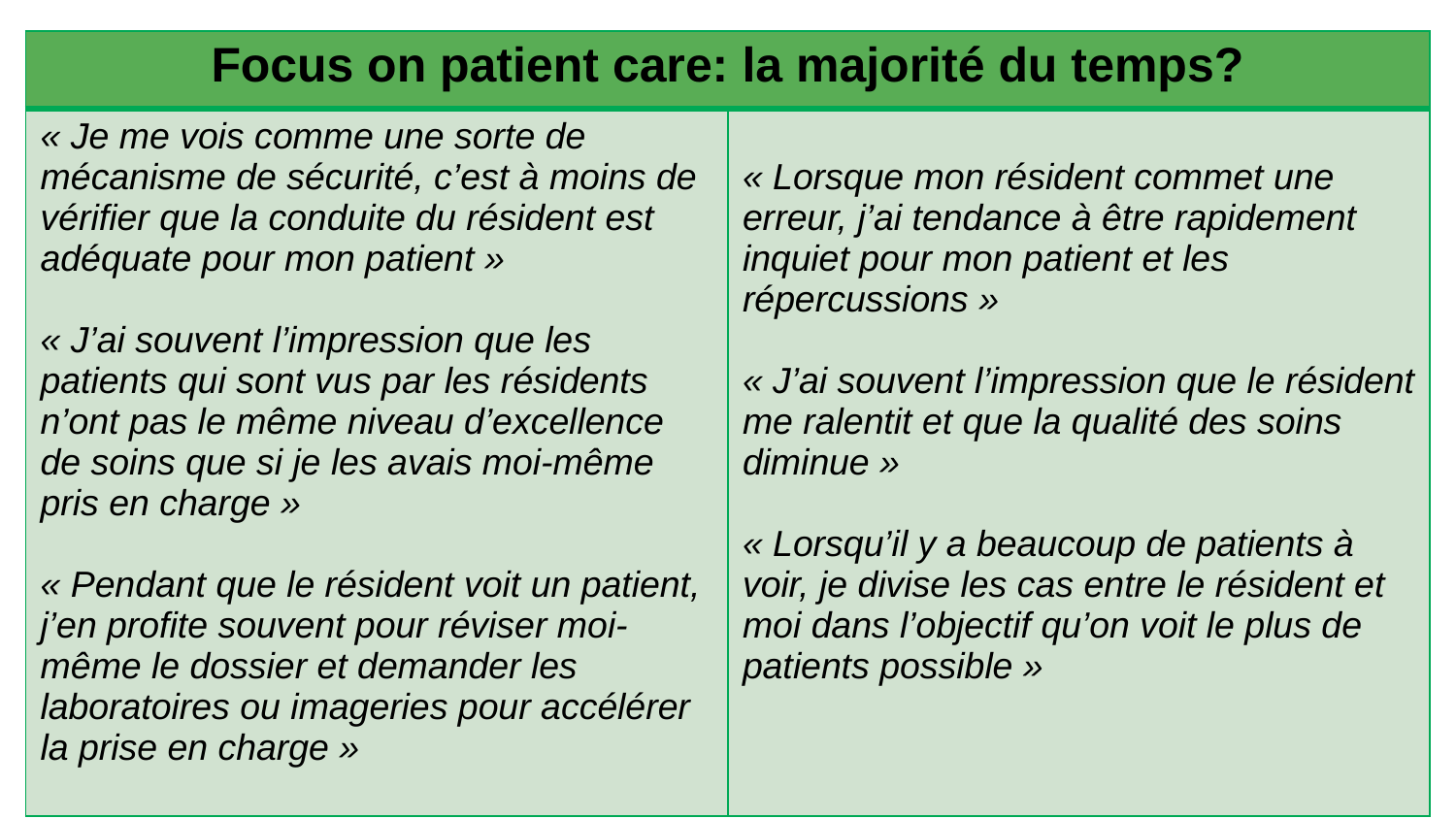

| Focus on patient care: la majorité du temps? |  |
| --- | --- |
| « Je me vois comme une sorte de mécanisme de sécurité, c’est à moins de vérifier que la conduite du résident est adéquate pour mon patient » « J’ai souvent l’impression que les patients qui sont vus par les résidents n’ont pas le même niveau d’excellence de soins que si je les avais moi-même pris en charge » « Pendant que le résident voit un patient, j’en profite souvent pour réviser moi-même le dossier et demander les laboratoires ou imageries pour accélérer la prise en charge » | « Lorsque mon résident commet une erreur, j’ai tendance à être rapidement inquiet pour mon patient et les répercussions » « J’ai souvent l’impression que le résident me ralentit et que la qualité des soins diminue » « Lorsqu’il y a beaucoup de patients à voir, je divise les cas entre le résident et moi dans l’objectif qu’on voit le plus de patients possible » |
#